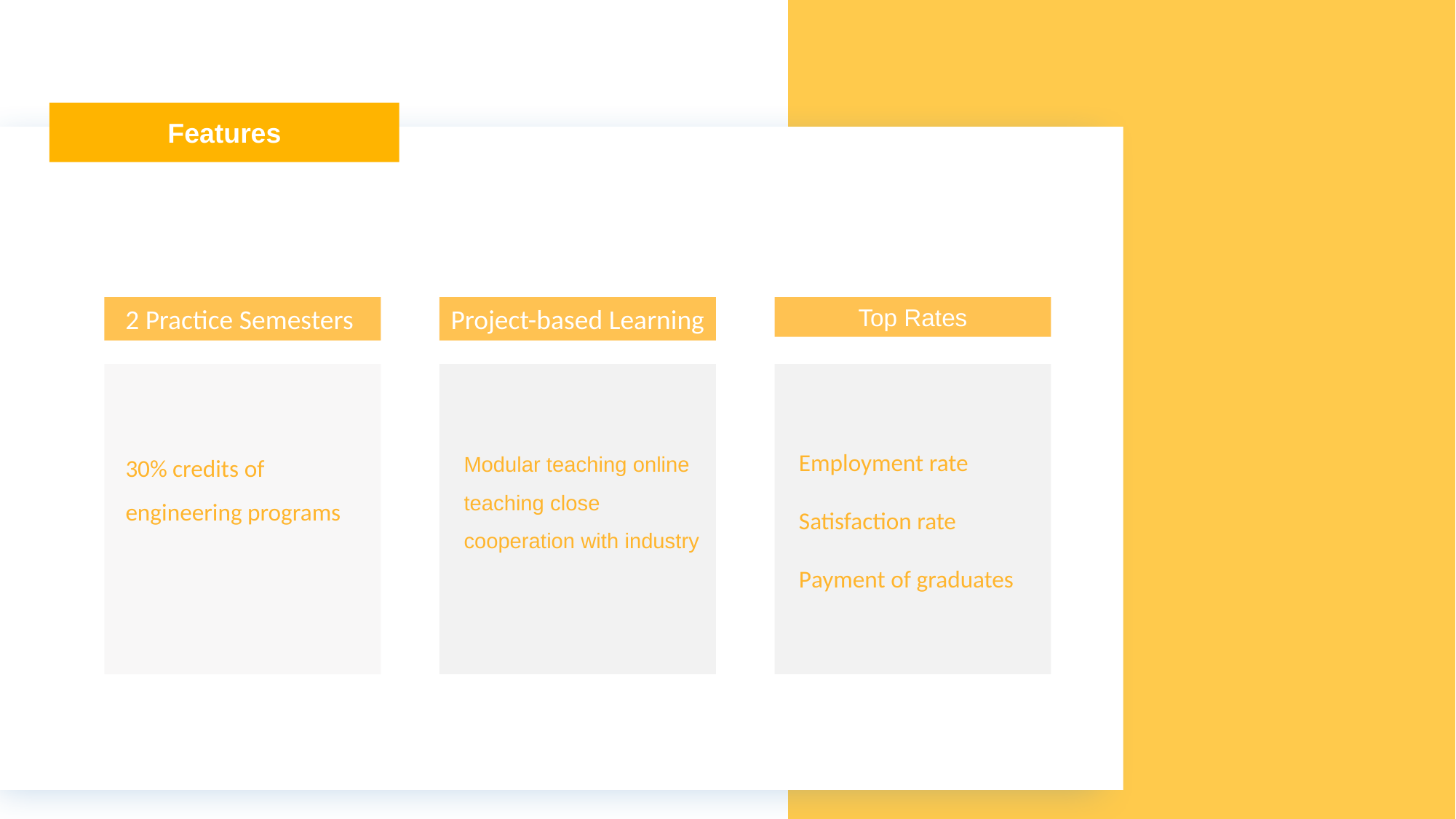

Features

2 Practice Semesters
Project-based Learning
Top Rates

Employment rate Satisfaction rate
Payment of graduates
30% credits of engineering programs
Modular teaching online teaching close cooperation with industry